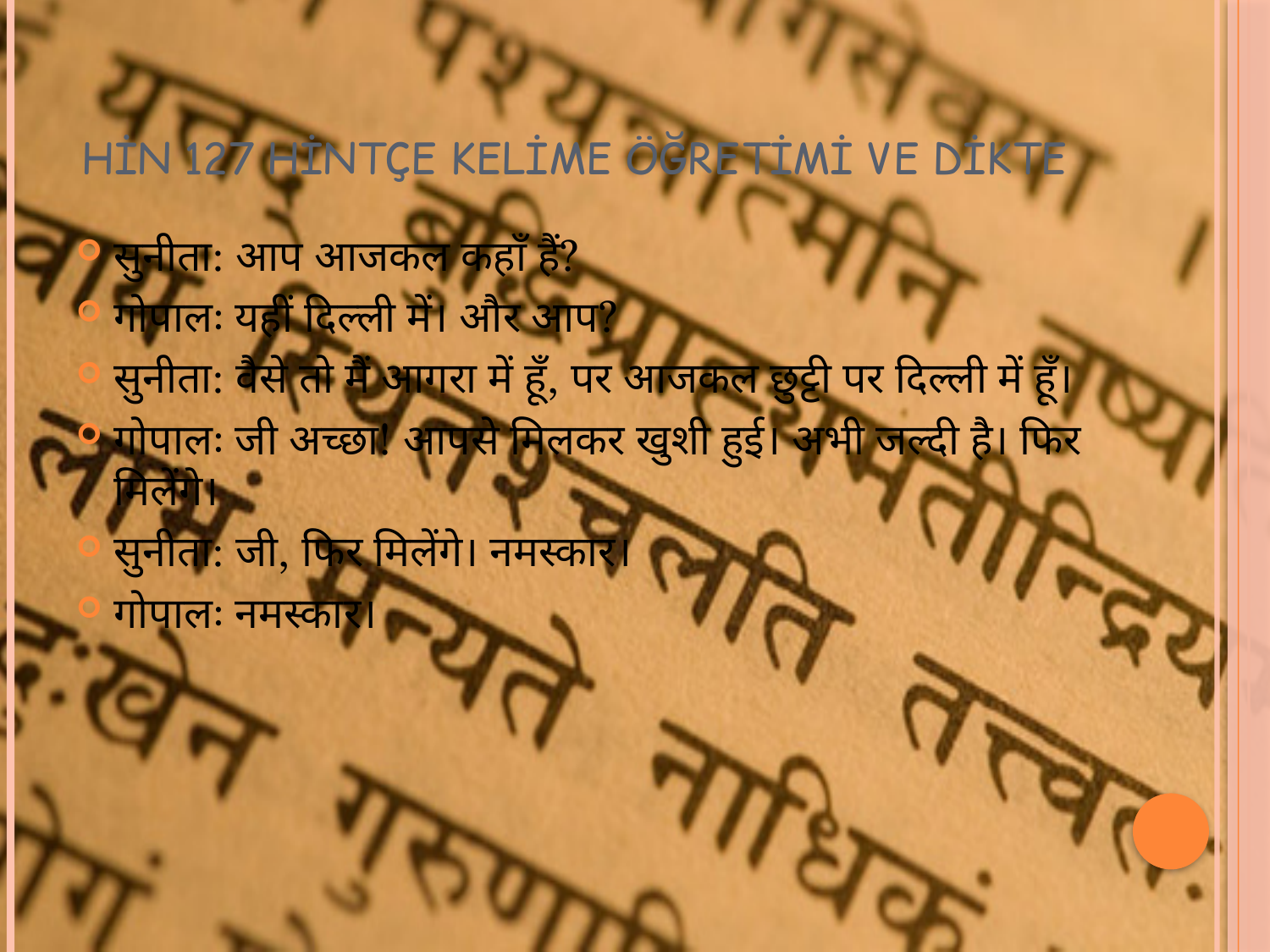

# HİN 127 HİNTÇE KELİME ÖĞRETİMİ VE DİKTE
सुनीता: आप आजकल कहाँ हैं?
गोपालः यहीं दिल्‍ली में। और आप?
सुनीता: वैसे तो मैं आगरा में हूँ, पर आजकल छुट्टी पर दिल्‍ली में हूँ।
गोपालः जी अच्छा! आपसे मिलकर खुशी हुई। अभी जल्दी है। फिर मिलेंगे।
सुनीता: जी, फिर मिलेंगे। नमस्कार।
गोपालः नमस्कार।